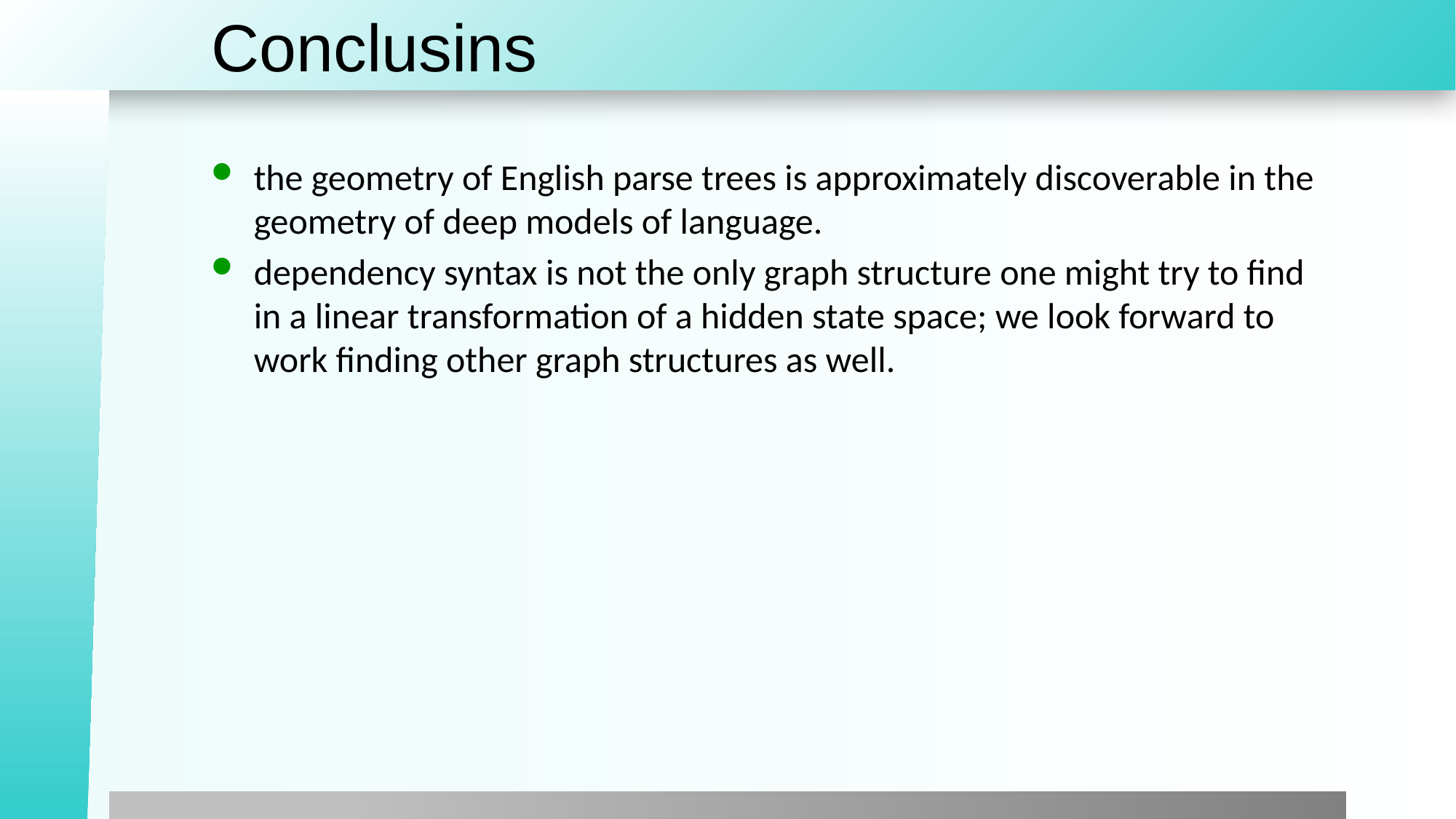

# Conclusins
the geometry of English parse trees is approximately discoverable in the geometry of deep models of language.
dependency syntax is not the only graph structure one might try to find in a linear transformation of a hidden state space; we look forward to work finding other graph structures as well.